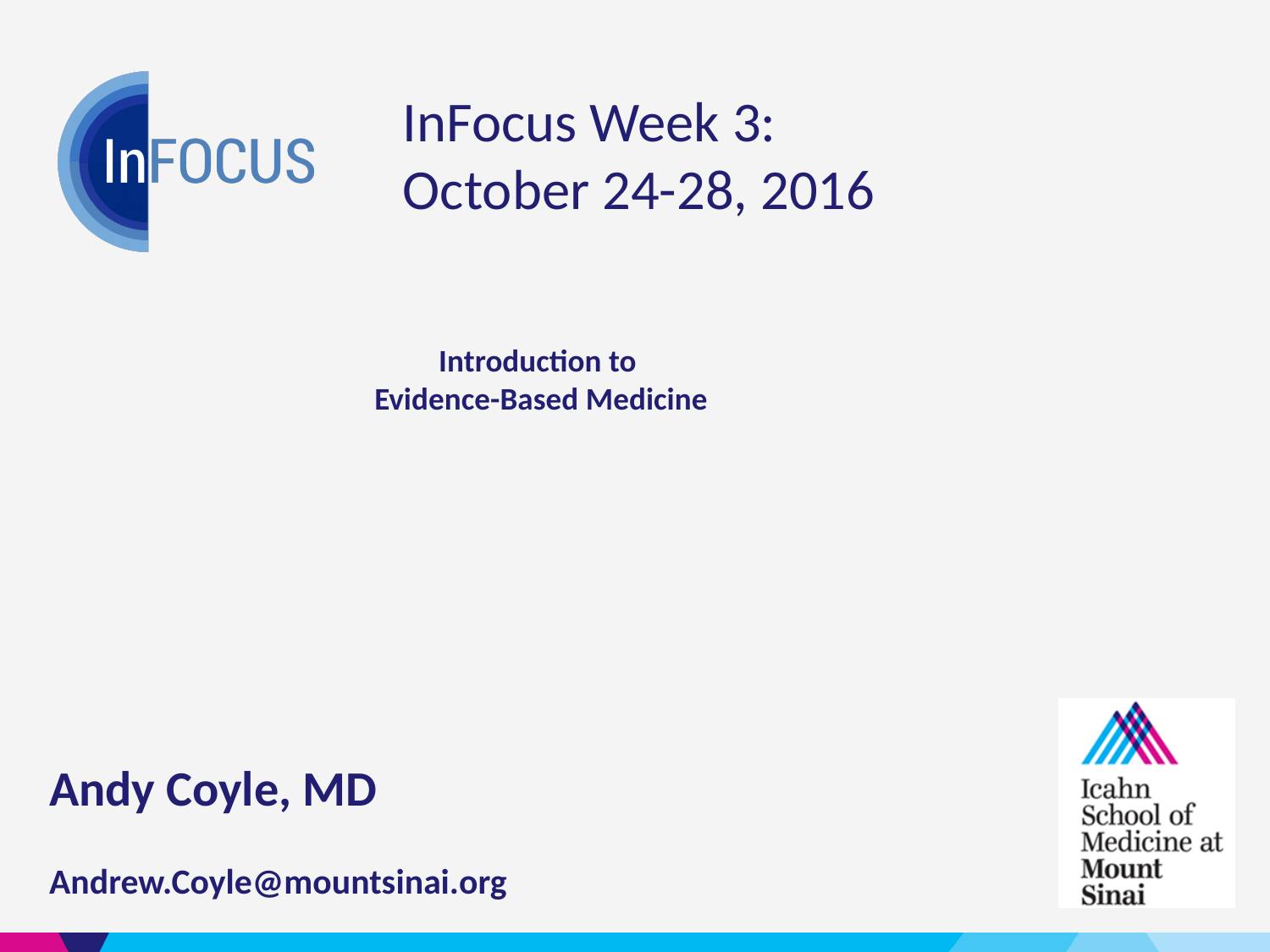

# Introduction to Evidence-Based Medicine
Andy Coyle, MD

Andrew.Coyle@mountsinai.org